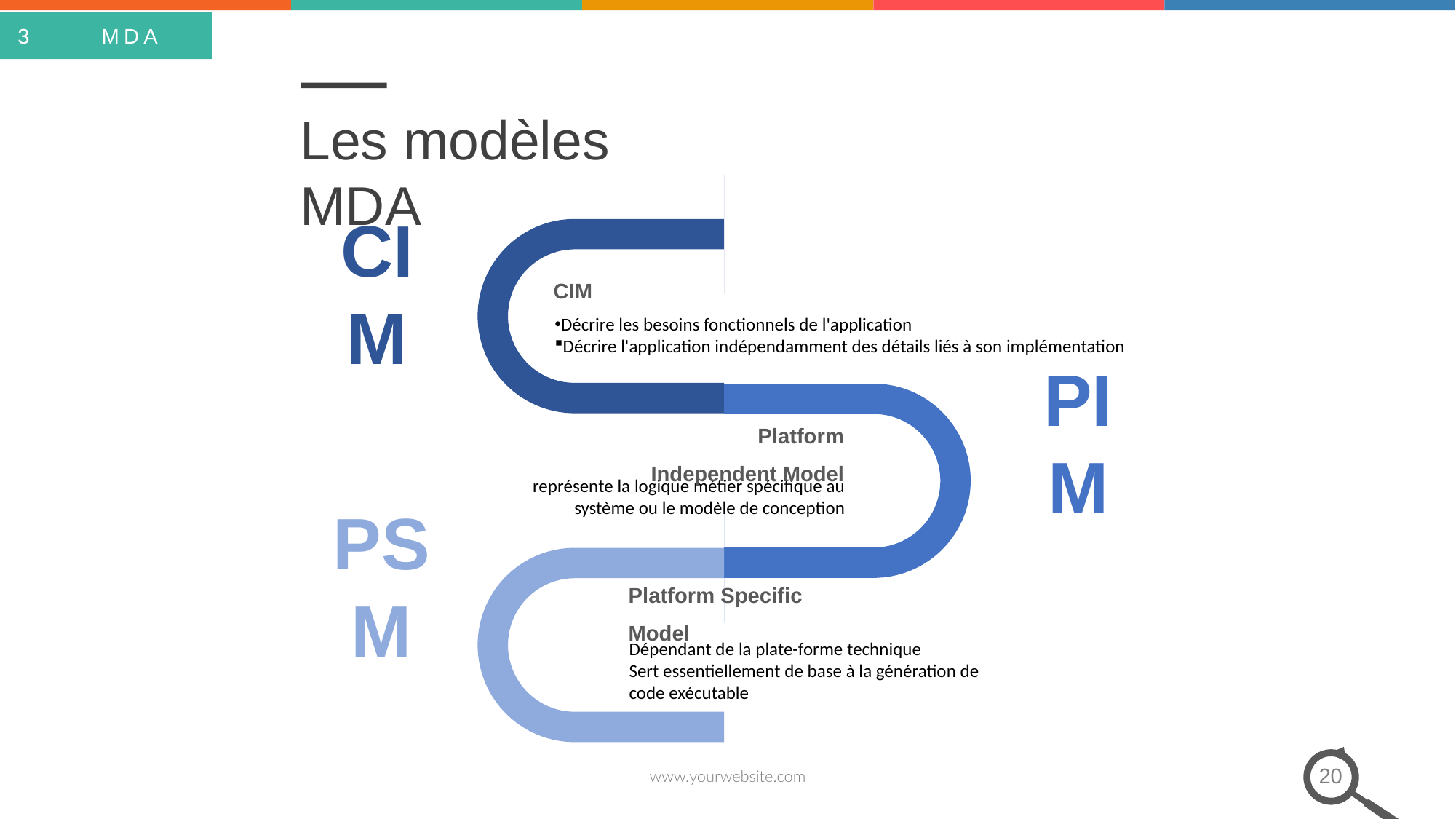

3
MDA

Les modèles MDA

CIM
Décrire les besoins fonctionnels de l'application
Décrire l'application indépendamment des détails liés à son implémentation
CIM

Platform Independent Model
représente la logique métier spécifique au système ou le modèle de conception
PIM

PSM
Platform Specific Model
Dépendant de la plate-forme technique
Sert essentiellement de base à la génération de code exécutable

20
www.yourwebsite.com